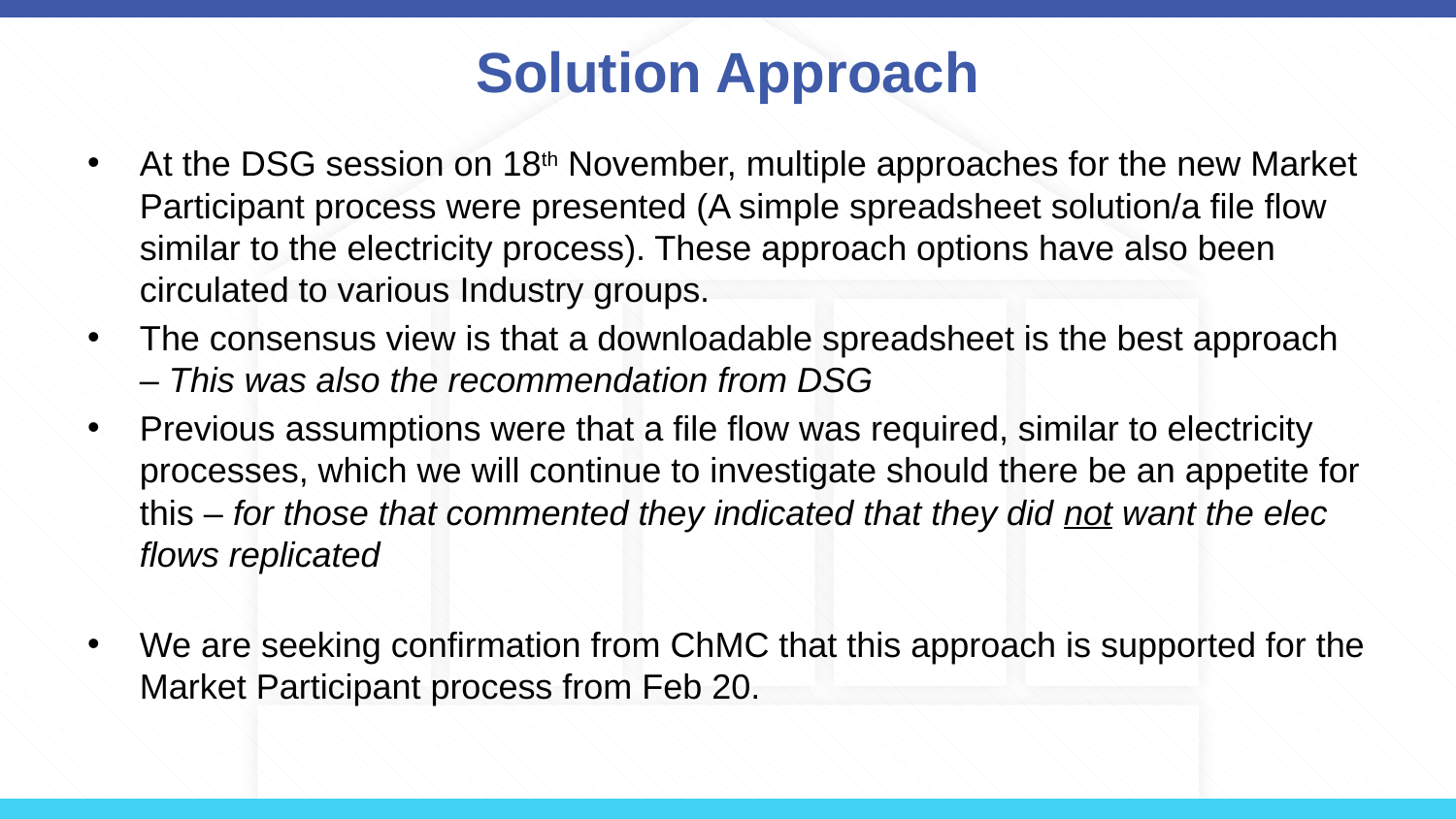

# Solution Approach
At the DSG session on 18th November, multiple approaches for the new Market Participant process were presented (A simple spreadsheet solution/a file flow similar to the electricity process). These approach options have also been circulated to various Industry groups.
The consensus view is that a downloadable spreadsheet is the best approach – This was also the recommendation from DSG
Previous assumptions were that a file flow was required, similar to electricity processes, which we will continue to investigate should there be an appetite for this – for those that commented they indicated that they did not want the elec flows replicated
We are seeking confirmation from ChMC that this approach is supported for the Market Participant process from Feb 20.